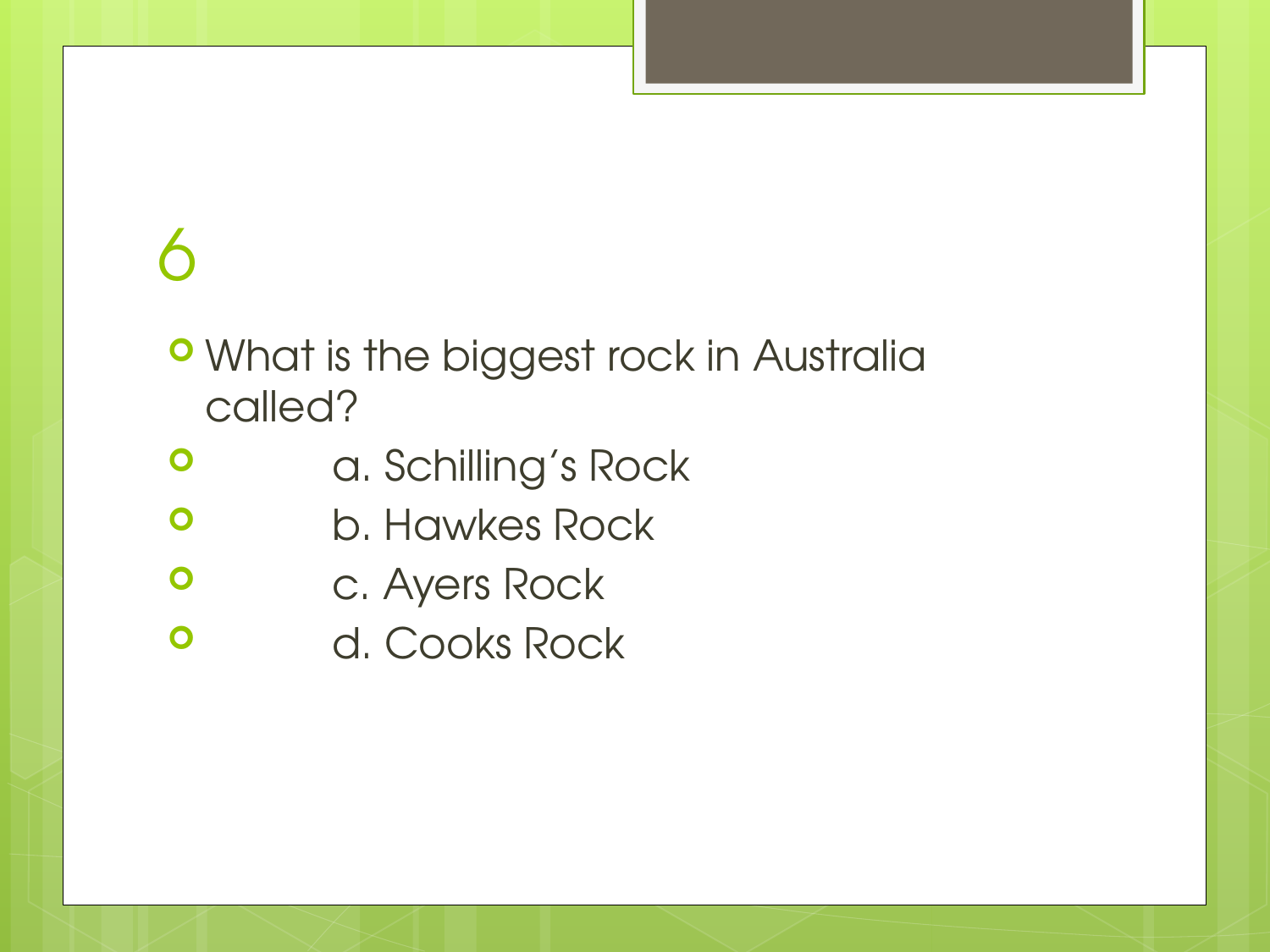

# 6
What is the biggest rock in Australia called?
	a. Schilling’s Rock
	b. Hawkes Rock
	c. Ayers Rock
	d. Cooks Rock